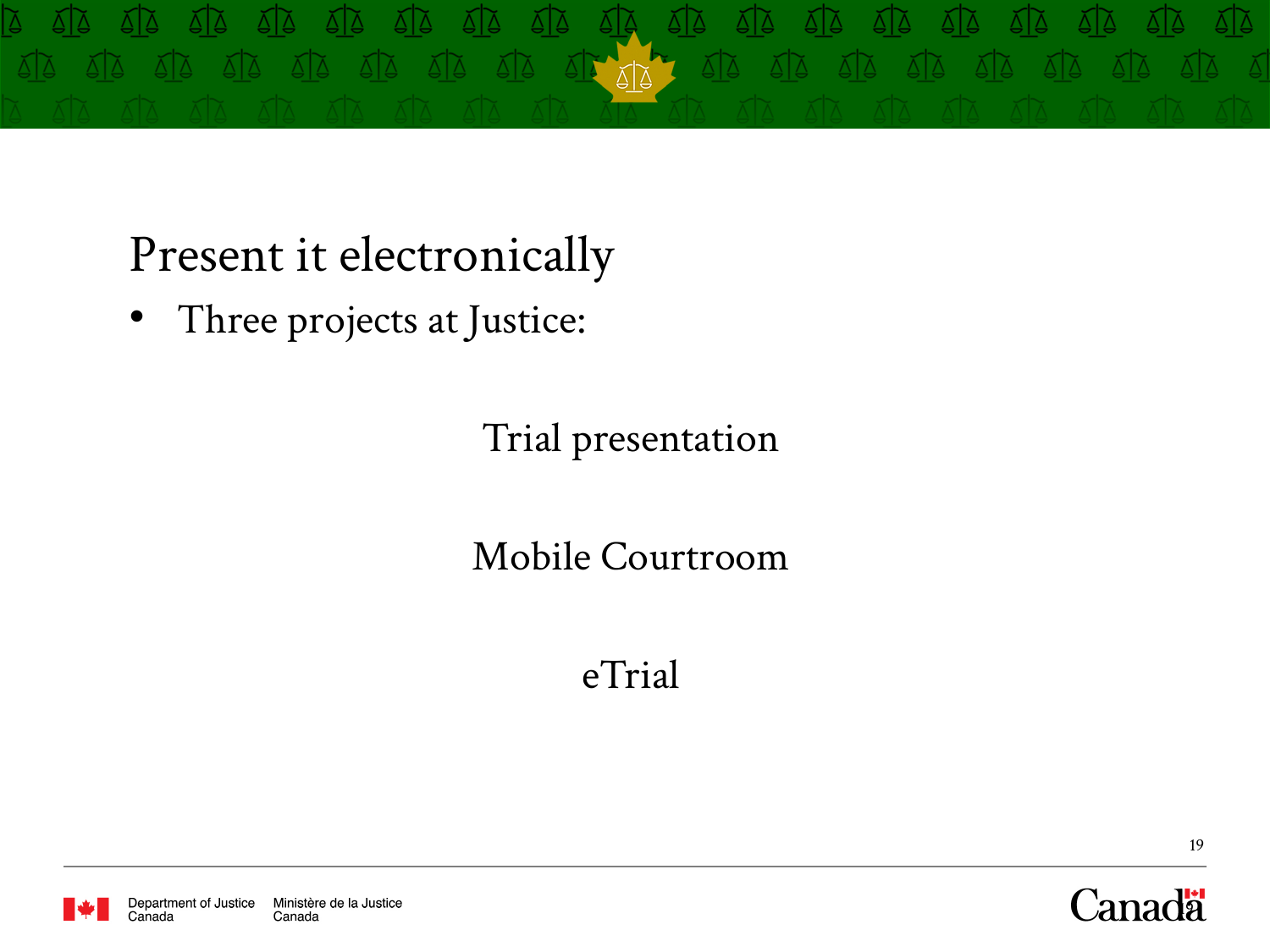

# Present it electronically
Three projects at Justice:

Trial presentation

Mobile Courtroom

eTrial

19